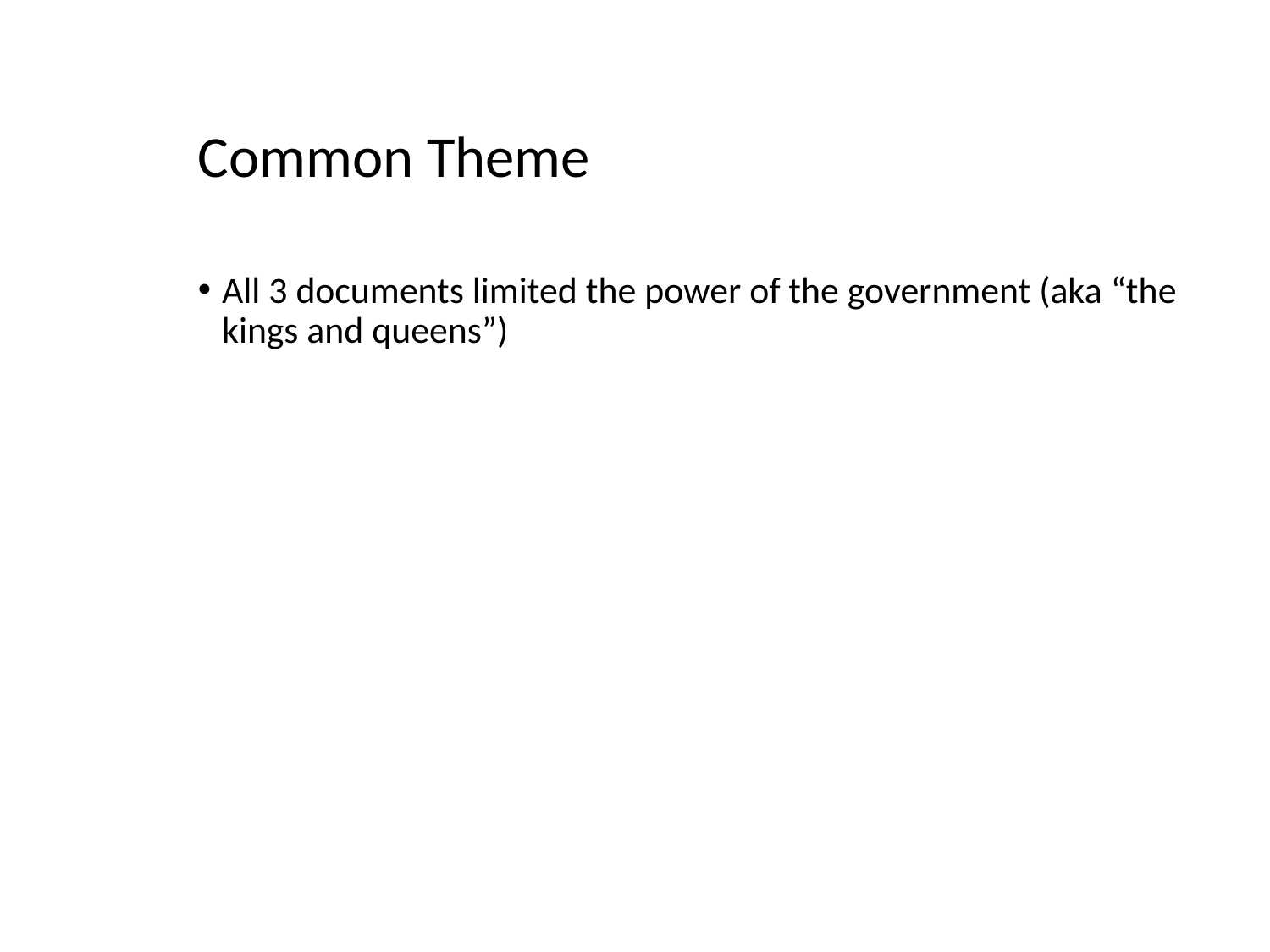

Common Theme
All 3 documents limited the power of the government (aka “the kings and queens”)